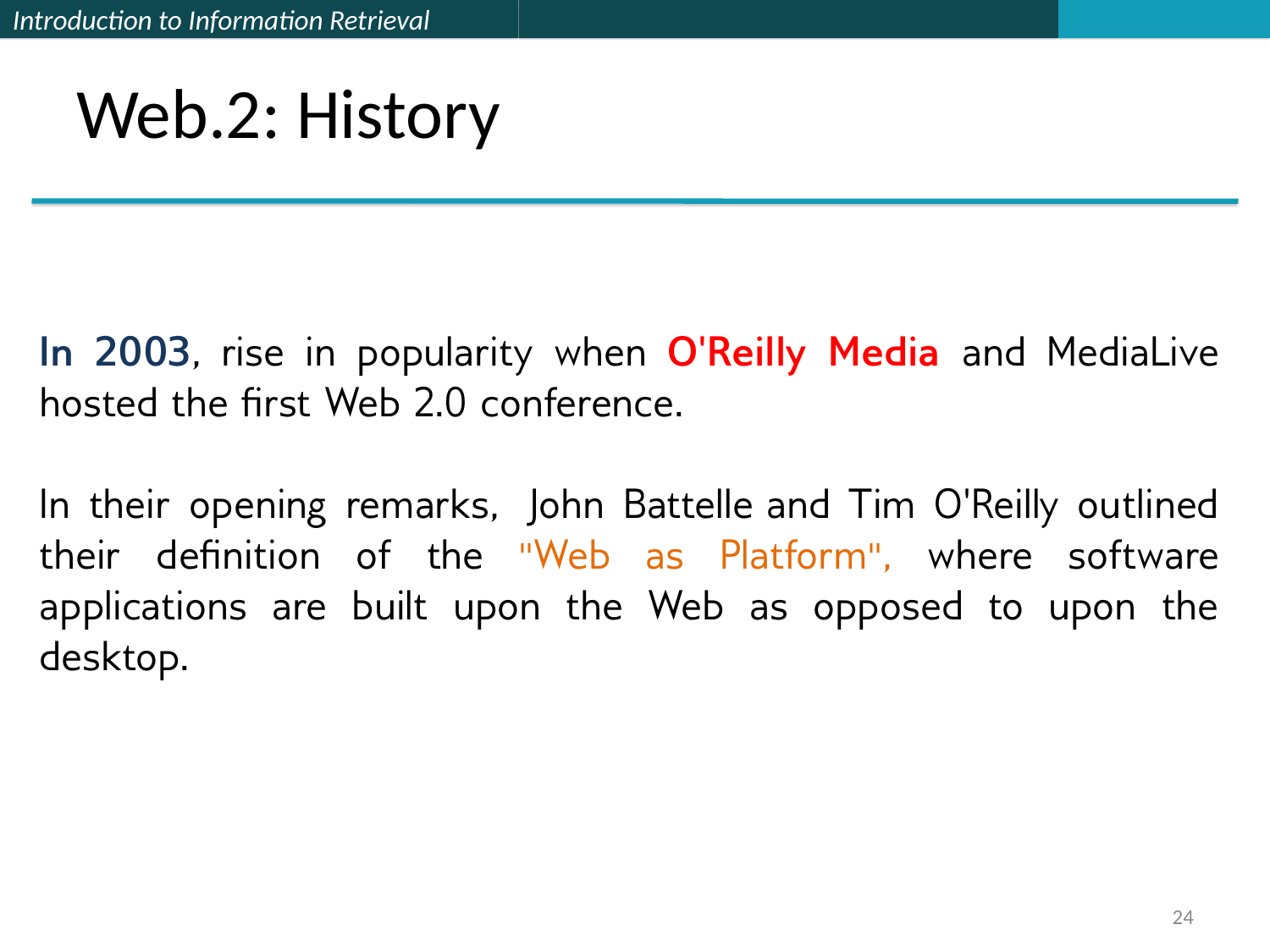

Web.2: History

In 2003, rise in popularity when O'Reilly Media and MediaLive hosted the first Web 2.0 conference.

In their opening remarks,  John Battelle and Tim O'Reilly outlined their definition of the "Web as Platform", where software applications are built upon the Web as opposed to upon the desktop.

24